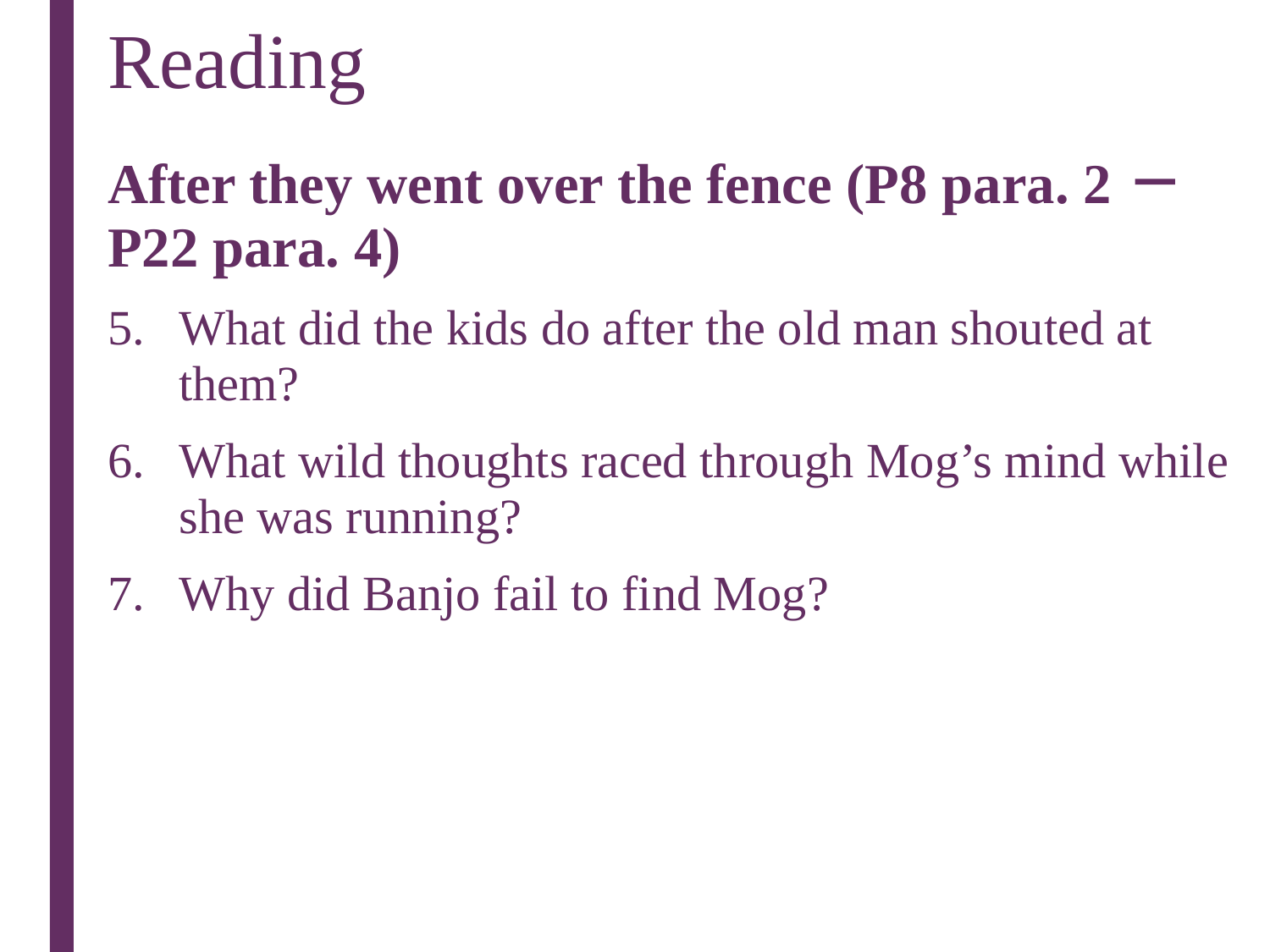

# Reading
After they went over the fence (P8 para. 2－P22 para. 4)
What did the kids do after the old man shouted at them?
What wild thoughts raced through Mog’s mind while she was running?
Why did Banjo fail to find Mog?